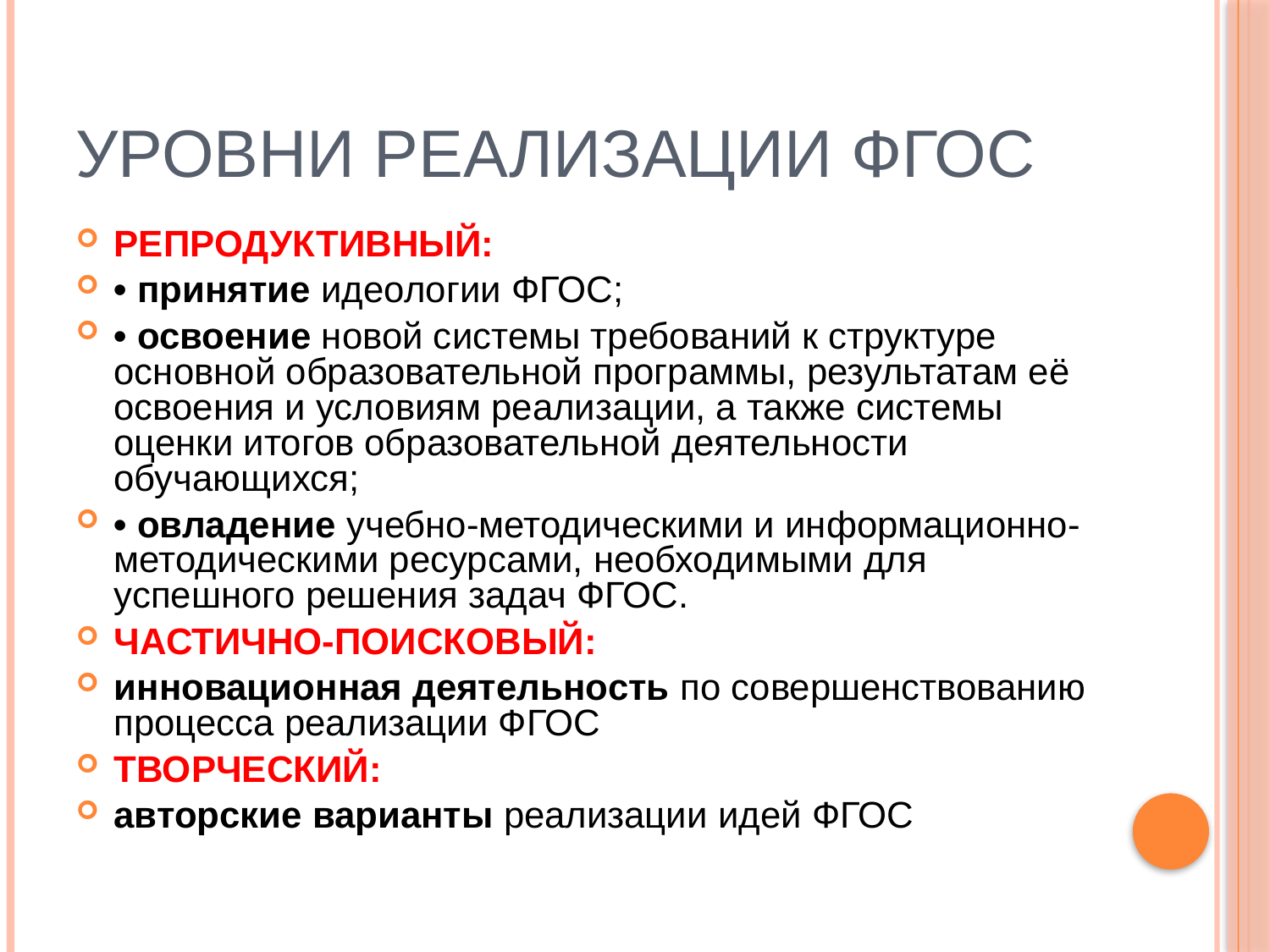

# Уровни реализации ФГОС
РЕПРОДУКТИВНЫЙ:
• принятие идеологии ФГОС;
• освоение новой системы требований к структуре основной образовательной программы, результатам её освоения и условиям реализации, а также системы оценки итогов образовательной деятельности обучающихся;
• овладение учебно-методическими и информационно-методическими ресурсами, необходимыми для успешного решения задач ФГОС.
ЧАСТИЧНО-ПОИСКОВЫЙ:
инновационная деятельность по совершенствованию процесса реализации ФГОС
ТВОРЧЕСКИЙ:
авторские варианты реализации идей ФГОС